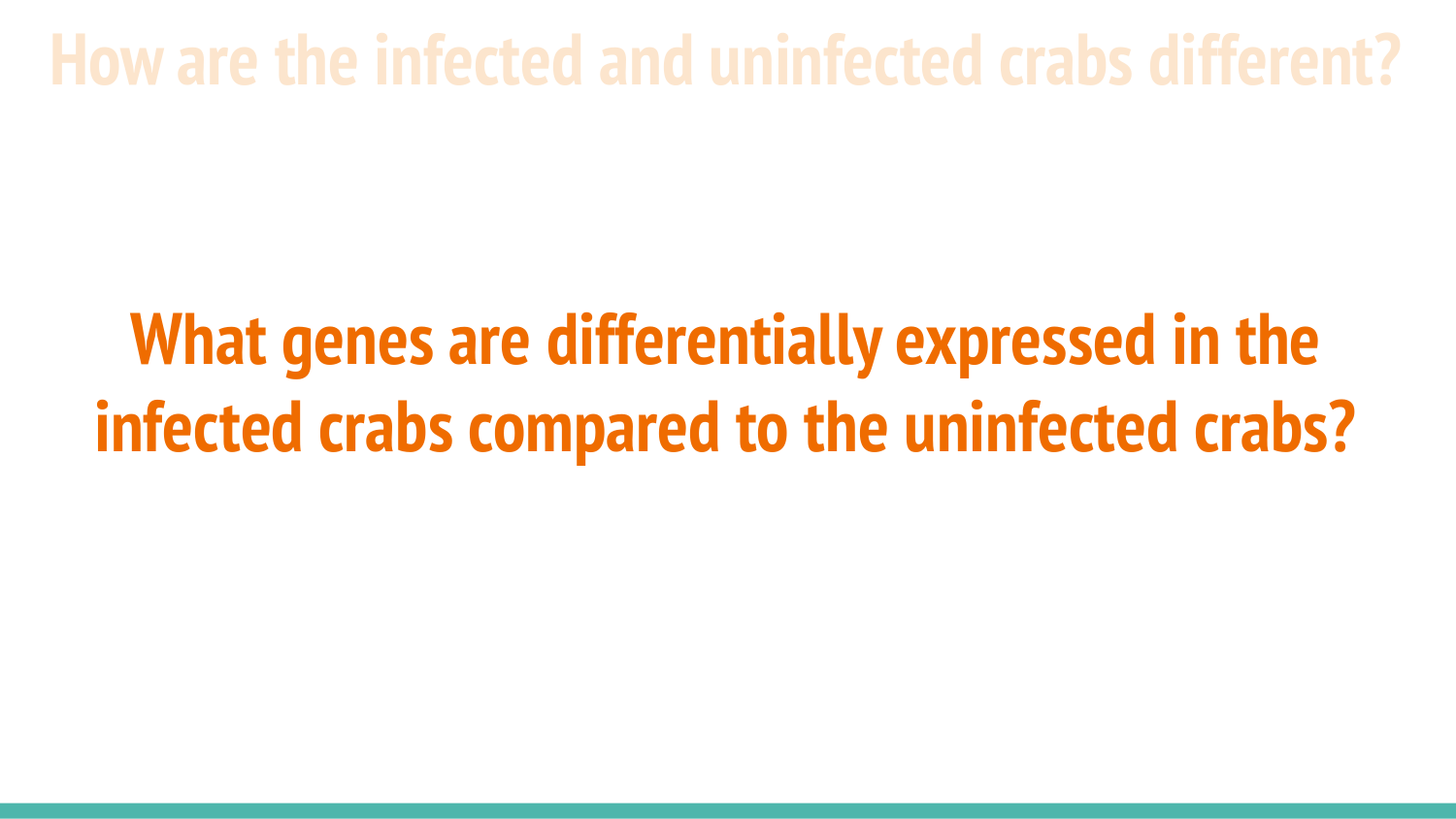

# How are the infected and uninfected crabs different?
What genes are differentially expressed in the infected crabs compared to the uninfected crabs?